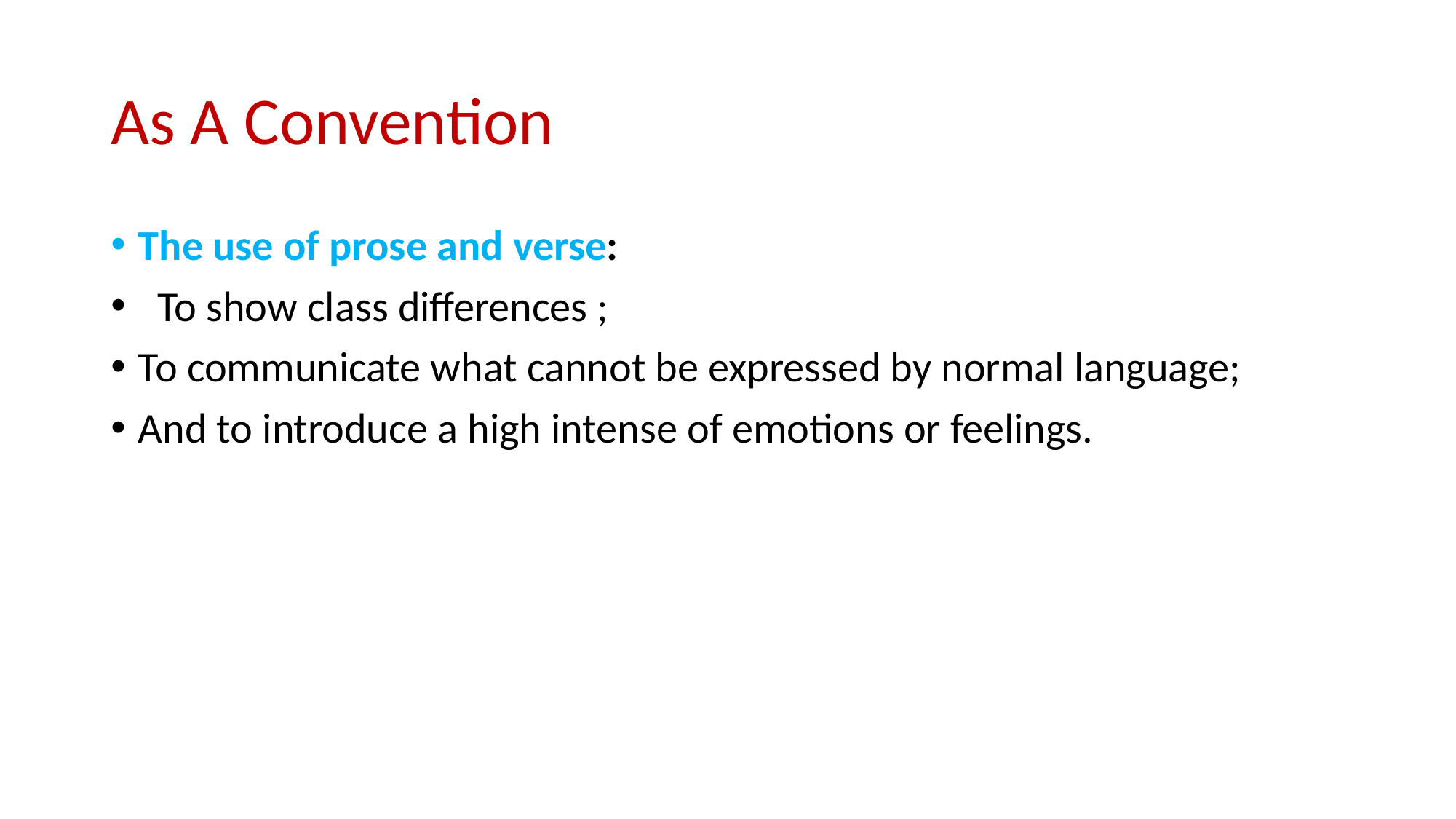

# As A Convention
The use of prose and verse:
  To show class differences ;
To communicate what cannot be expressed by normal language;
And to introduce a high intense of emotions or feelings.